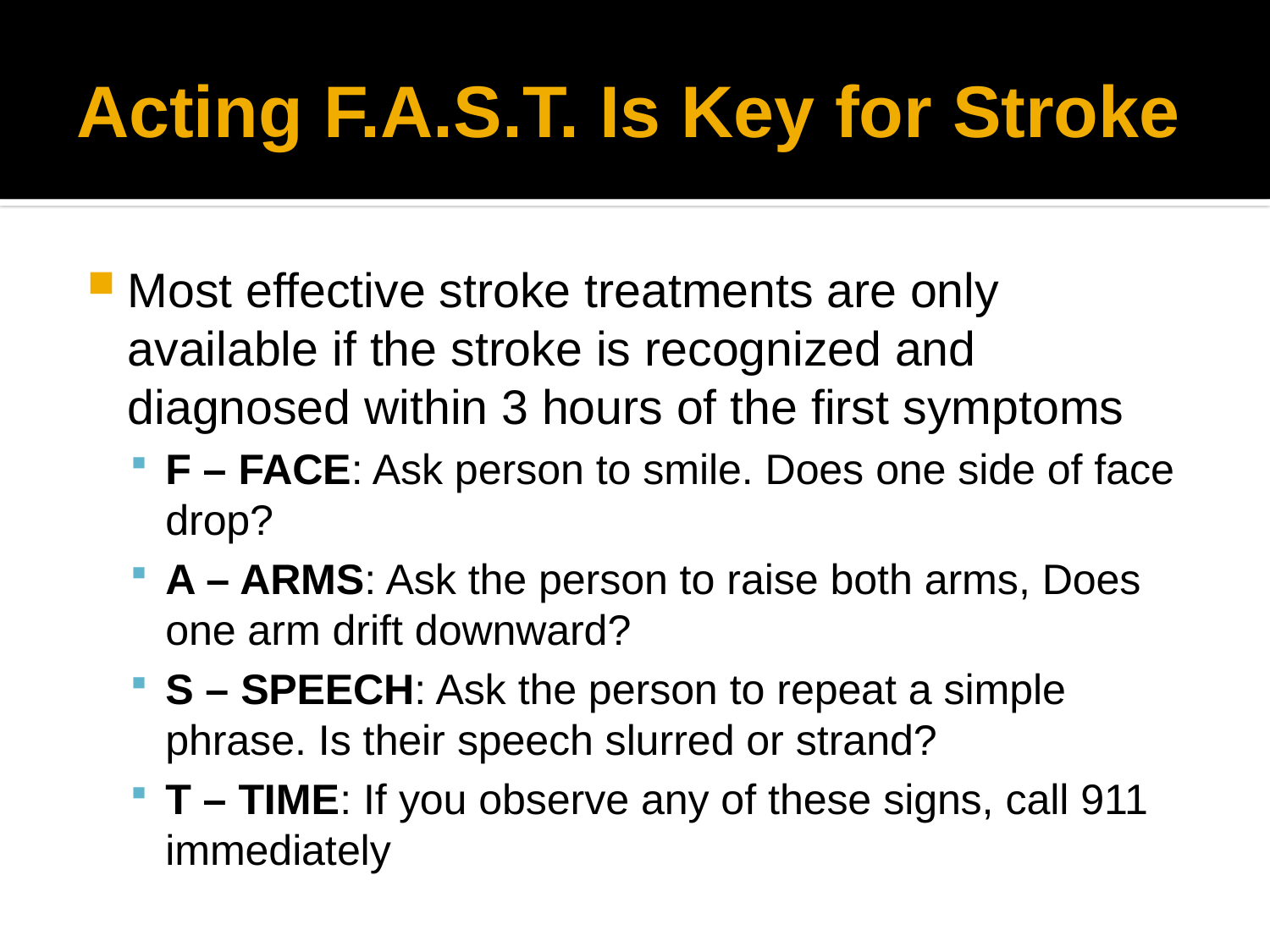

# Acting F.A.S.T. Is Key for Stroke
Most effective stroke treatments are only available if the stroke is recognized and diagnosed within 3 hours of the first symptoms
F – FACE: Ask person to smile. Does one side of face drop?
A – ARMS: Ask the person to raise both arms, Does one arm drift downward?
S – SPEECH: Ask the person to repeat a simple phrase. Is their speech slurred or strand?
T – TIME: If you observe any of these signs, call 911 immediately